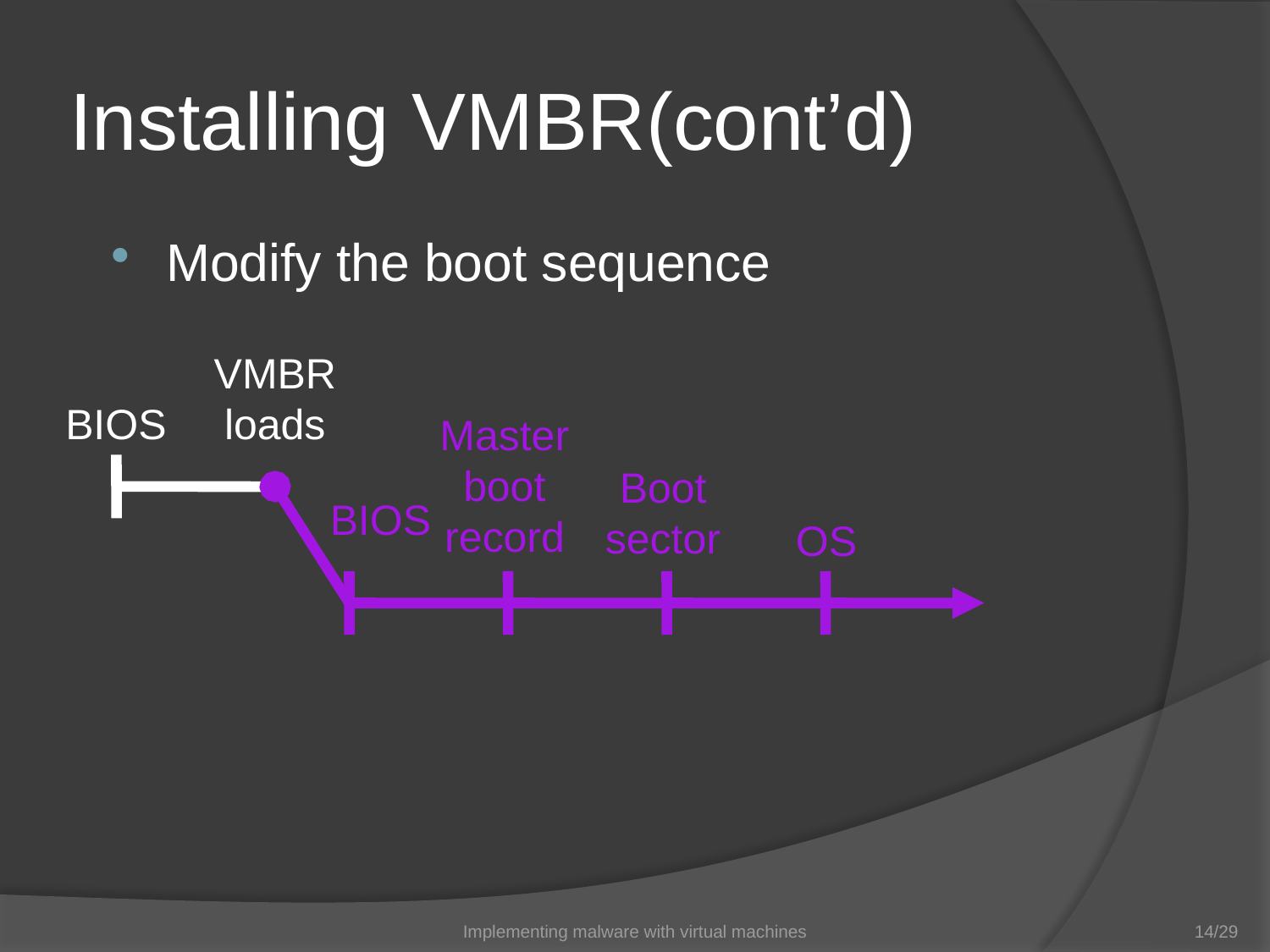

# Installing VMBR(cont’d)
Modify the boot sequence
VMBR
loads
BIOS
Master
boot
record

Boot
sector

BIOS

OS

Implementing malware with virtual machines
14/29